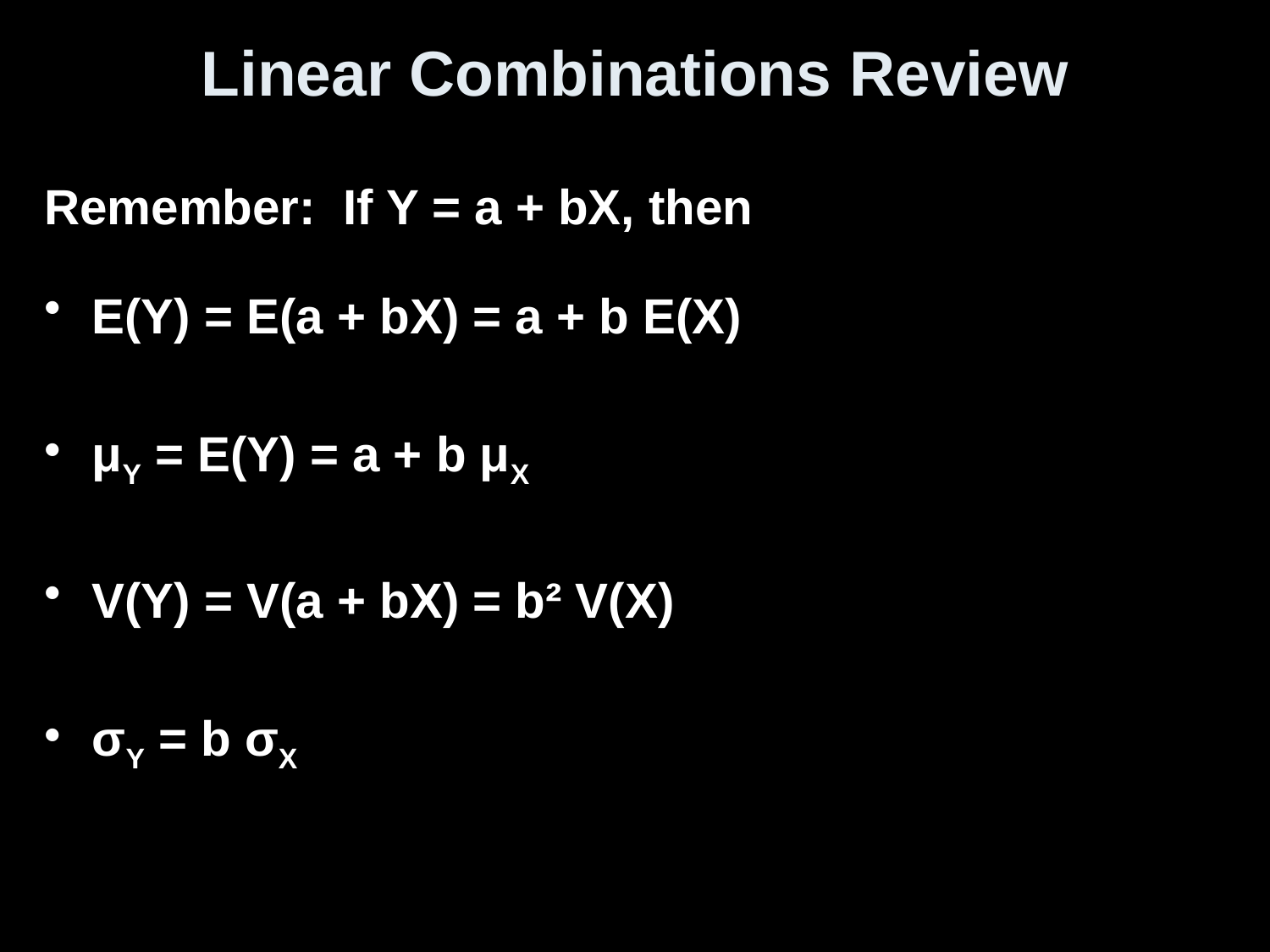

# Linear Combinations Review
Remember:  If Y = a + bX, then

E(Y) = E(a + bX) = a + b E(X)

μY = E(Y) = a + b μX

V(Y) = V(a + bX) = b² V(X)

σY = b σX